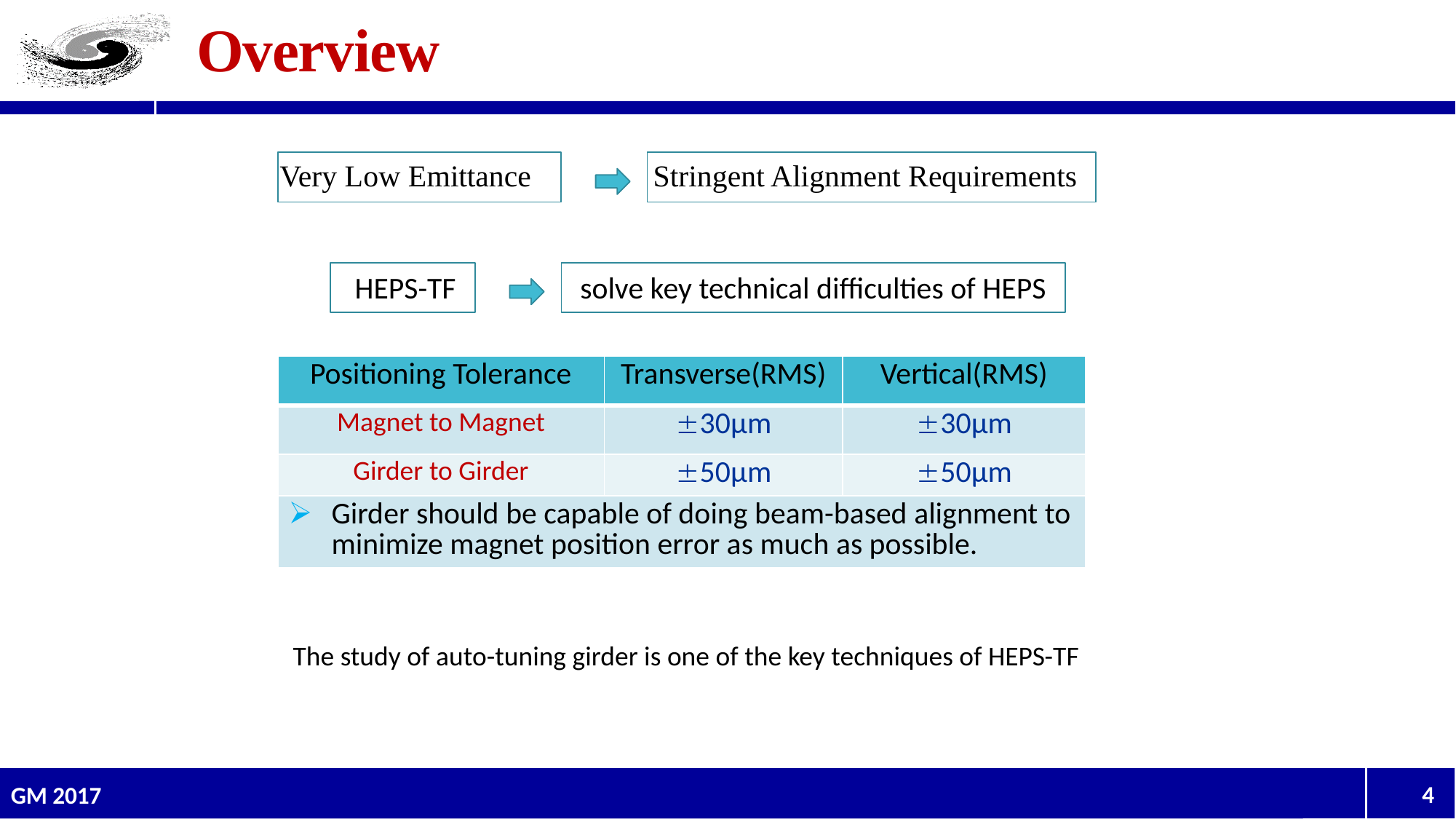

# Overview
Very Low Emittance                Stringent Alignment Requirements

                      HEPS-TF                  solve key technical difficulties of HEPS

| Positioning Tolerance | Transverse(RMS) | Vertical(RMS) |
| --- | --- | --- |
| Magnet to Magnet | ±30μm | ±30μm |
| Girder to Girder | ±50μm | ±50μm |
| Girder should be capable of doing beam-based alignment to minimize magnet position error as much as possible. |  |  |
The study of auto-tuning girder is one of the key techniques of HEPS-TF